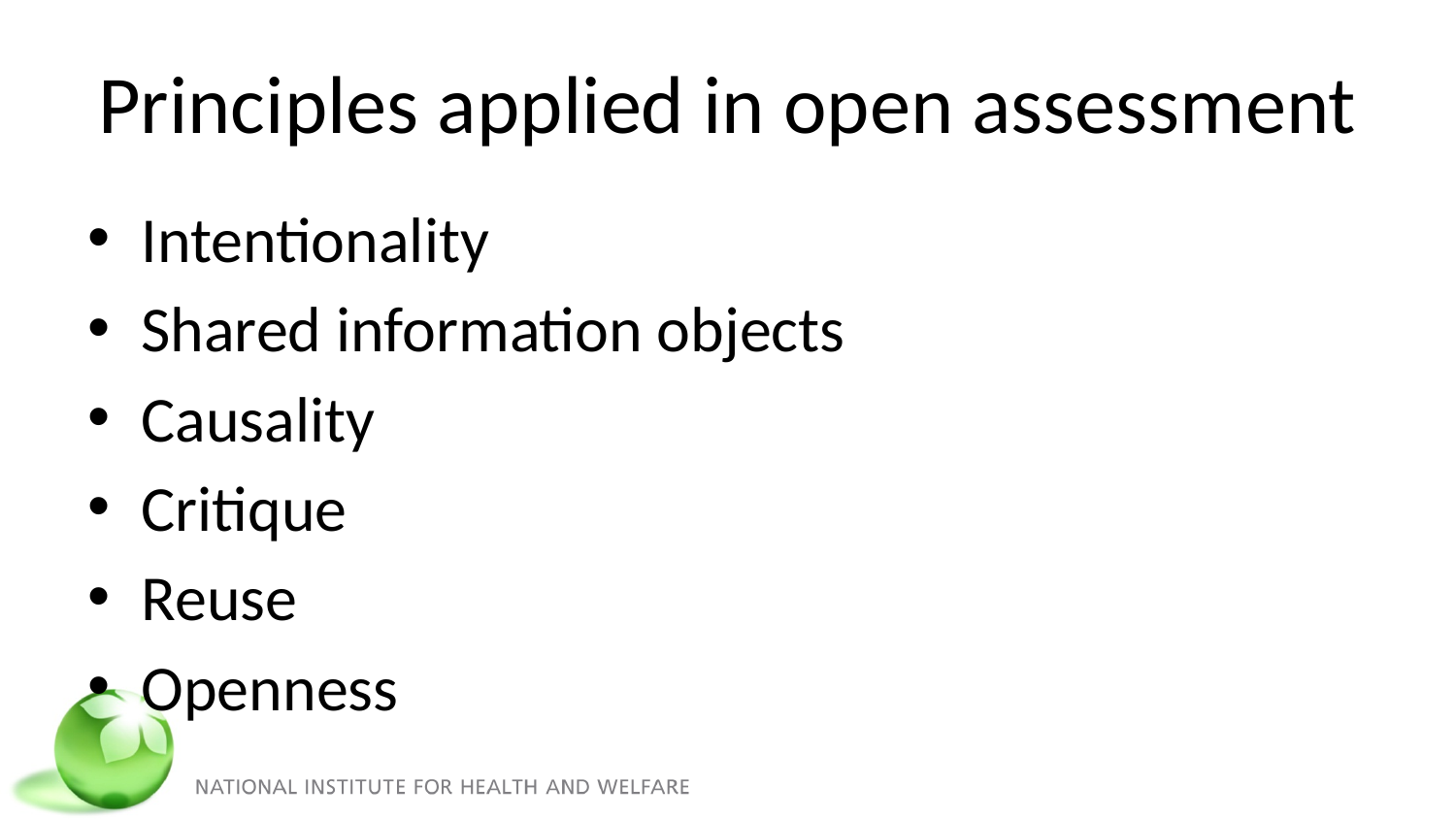

# Principles applied in open assessment
Intentionality
Shared information objects
Causality
Critique
Reuse
Openness